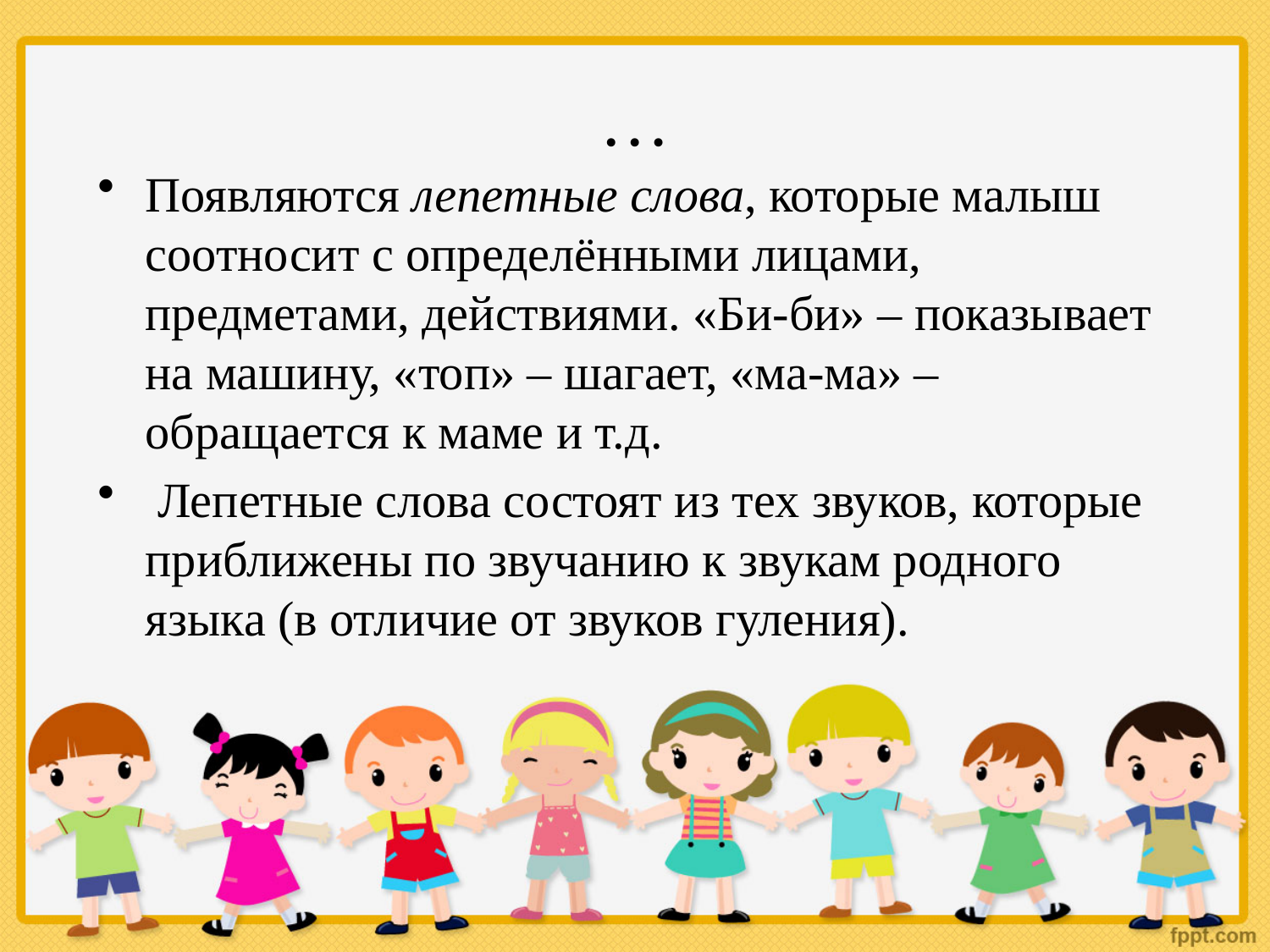

# …
Появляются лепетные слова, которые малыш соотносит с определёнными лицами, предметами, действиями. «Би-би» – показывает на машину, «топ» – шагает, «ма-ма» – обращается к маме и т.д.
 Лепетные слова состоят из тех звуков, которые приближены по звучанию к звукам родного языка (в отличие от звуков гуления).